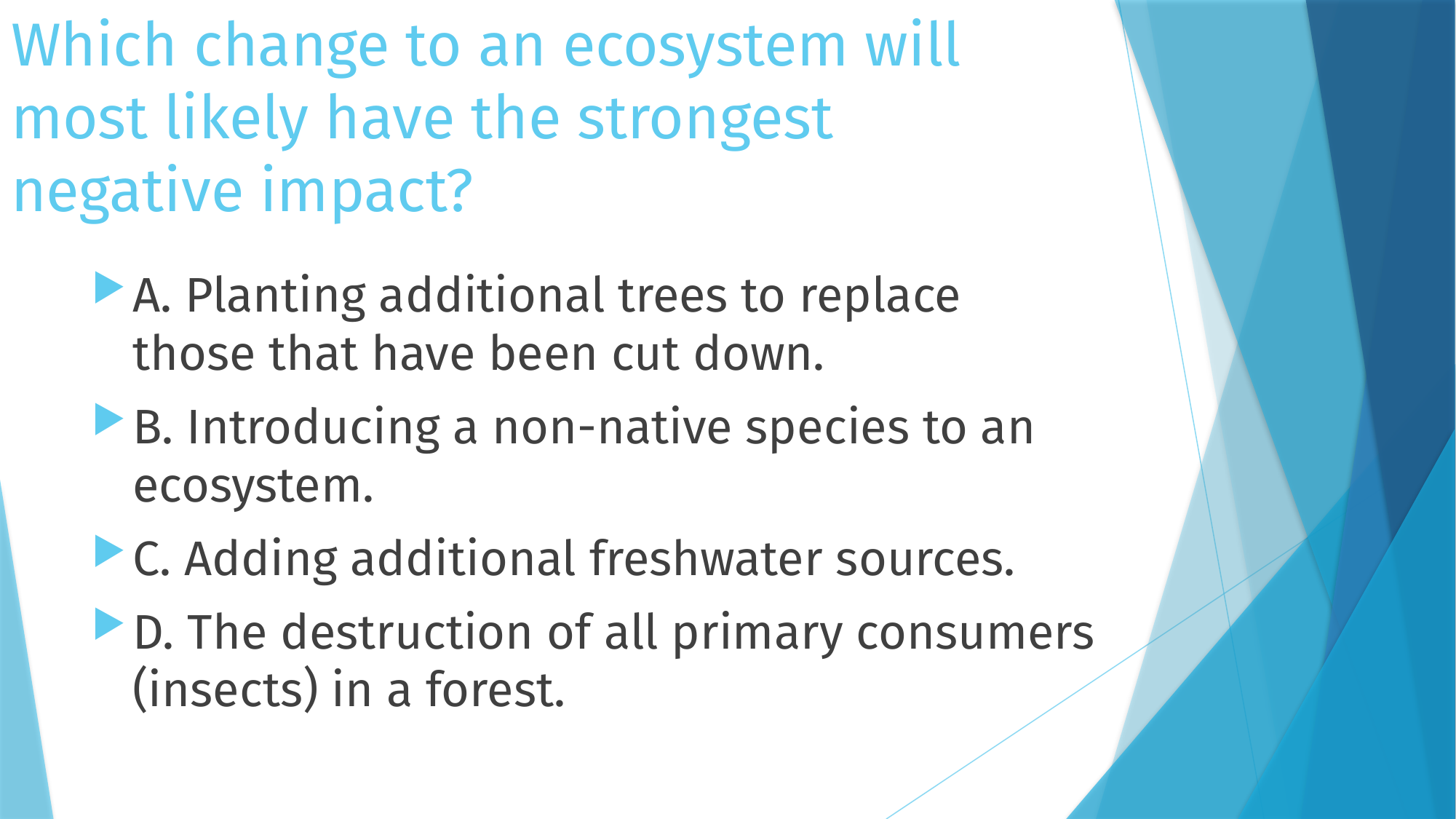

# Which change to an ecosystem will most likely have the strongest negative impact?
A. Planting additional trees to replace those that have been cut down.
B. Introducing a non-native species to an ecosystem.
C. Adding additional freshwater sources.
D. The destruction of all primary consumers (insects) in a forest.